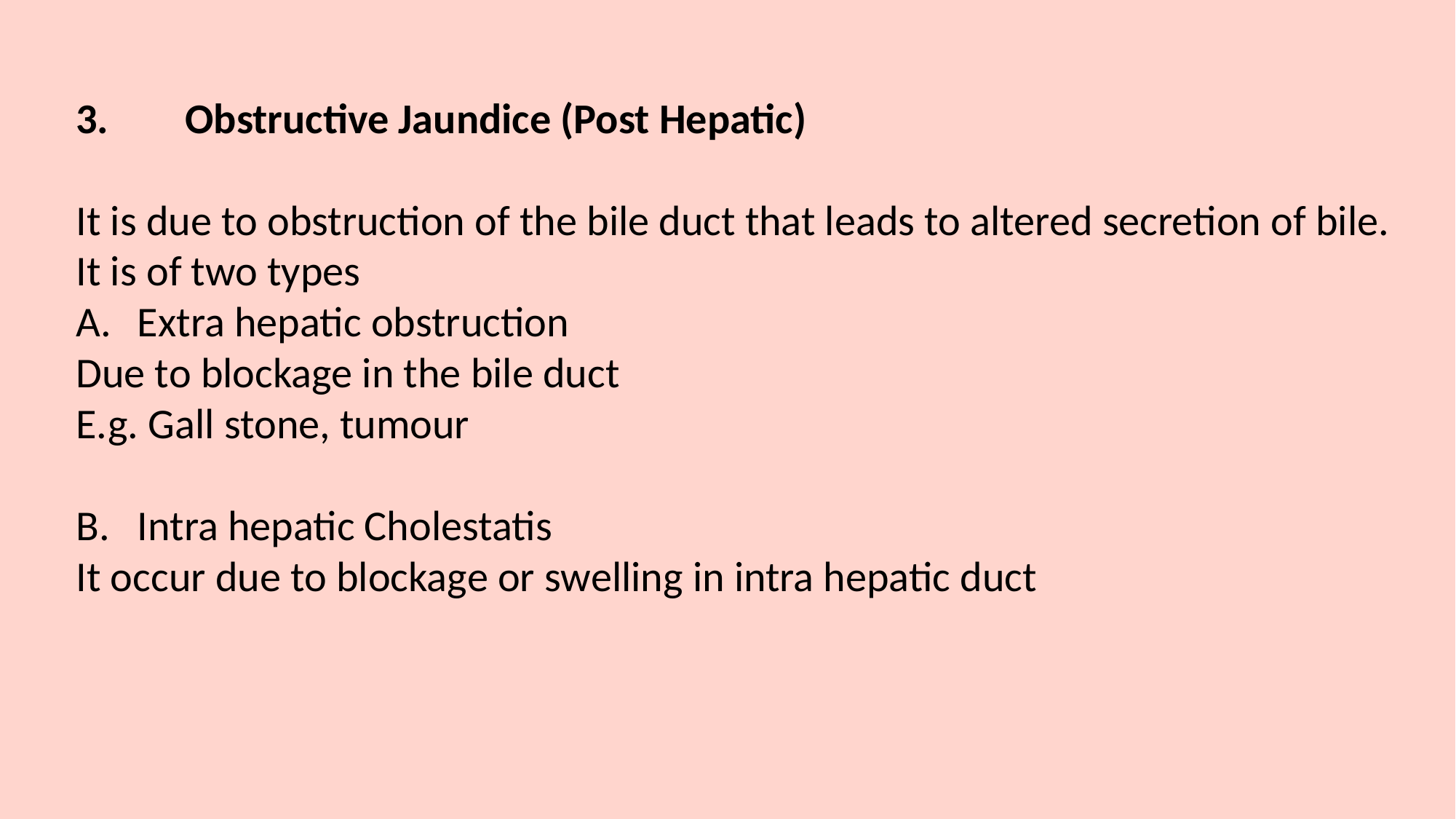

3.	Obstructive Jaundice (Post Hepatic)

It is due to obstruction of the bile duct that leads to altered secretion of bile.
It is of two types
Extra hepatic obstruction
Due to blockage in the bile duct
E.g. Gall stone, tumour

Intra hepatic Cholestatis
It occur due to blockage or swelling in intra hepatic duct